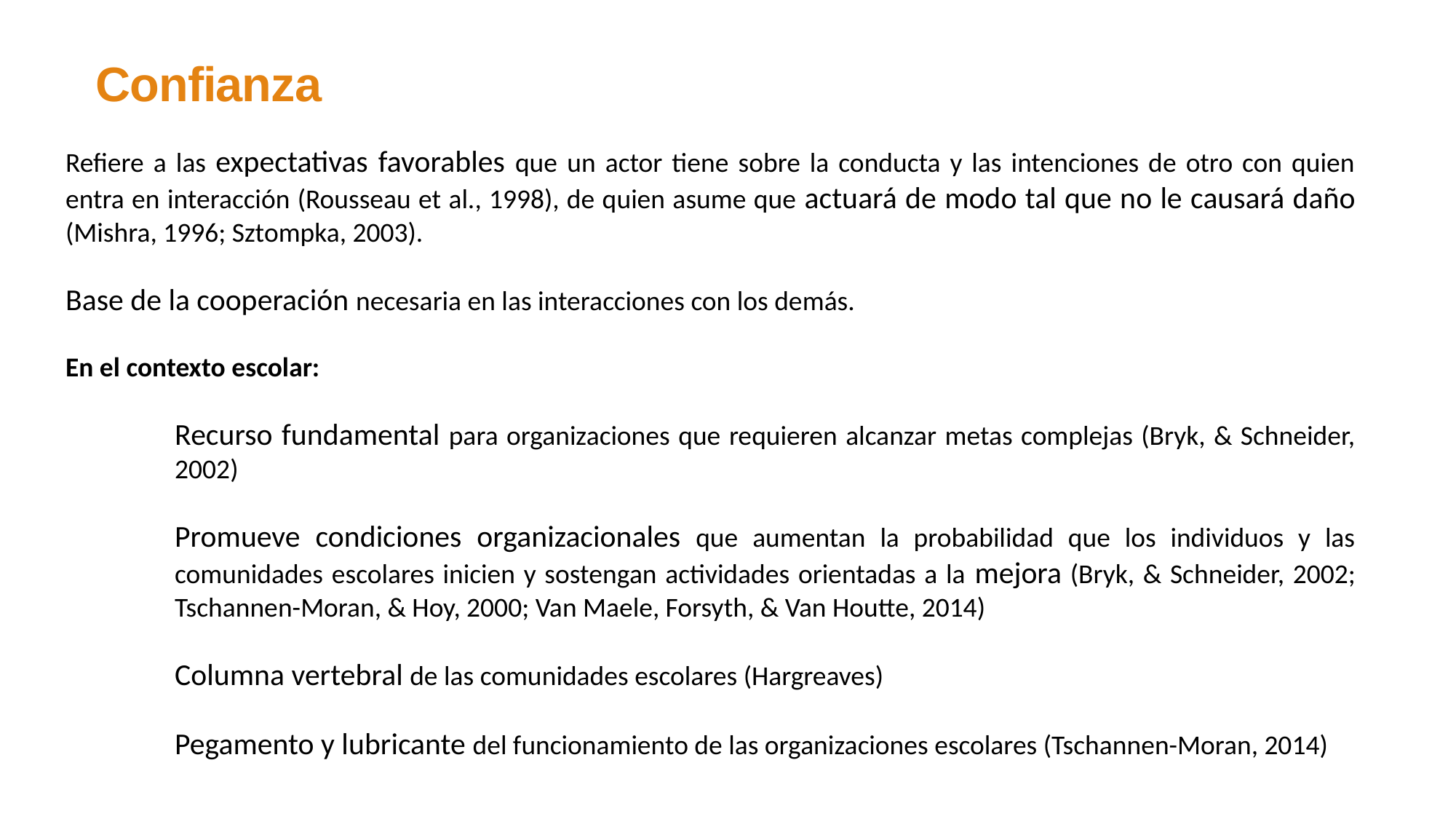

Confianza
Refiere a las expectativas favorables que un actor tiene sobre la conducta y las intenciones de otro con quien entra en interacción (Rousseau et al., 1998), de quien asume que actuará de modo tal que no le causará daño (Mishra, 1996; Sztompka, 2003).

Base de la cooperación necesaria en las interacciones con los demás.

En el contexto escolar:

	Recurso fundamental para organizaciones que requieren alcanzar metas complejas (Bryk, & Schneider, 	2002)

	Promueve condiciones organizacionales que aumentan la probabilidad que los individuos y las 	comunidades escolares inicien y sostengan actividades orientadas a la mejora (Bryk, & Schneider, 2002; 	Tschannen-Moran, & Hoy, 2000; Van Maele, Forsyth, & Van Houtte, 2014)

	Columna vertebral de las comunidades escolares (Hargreaves)

	Pegamento y lubricante del funcionamiento de las organizaciones escolares (Tschannen-Moran, 2014)